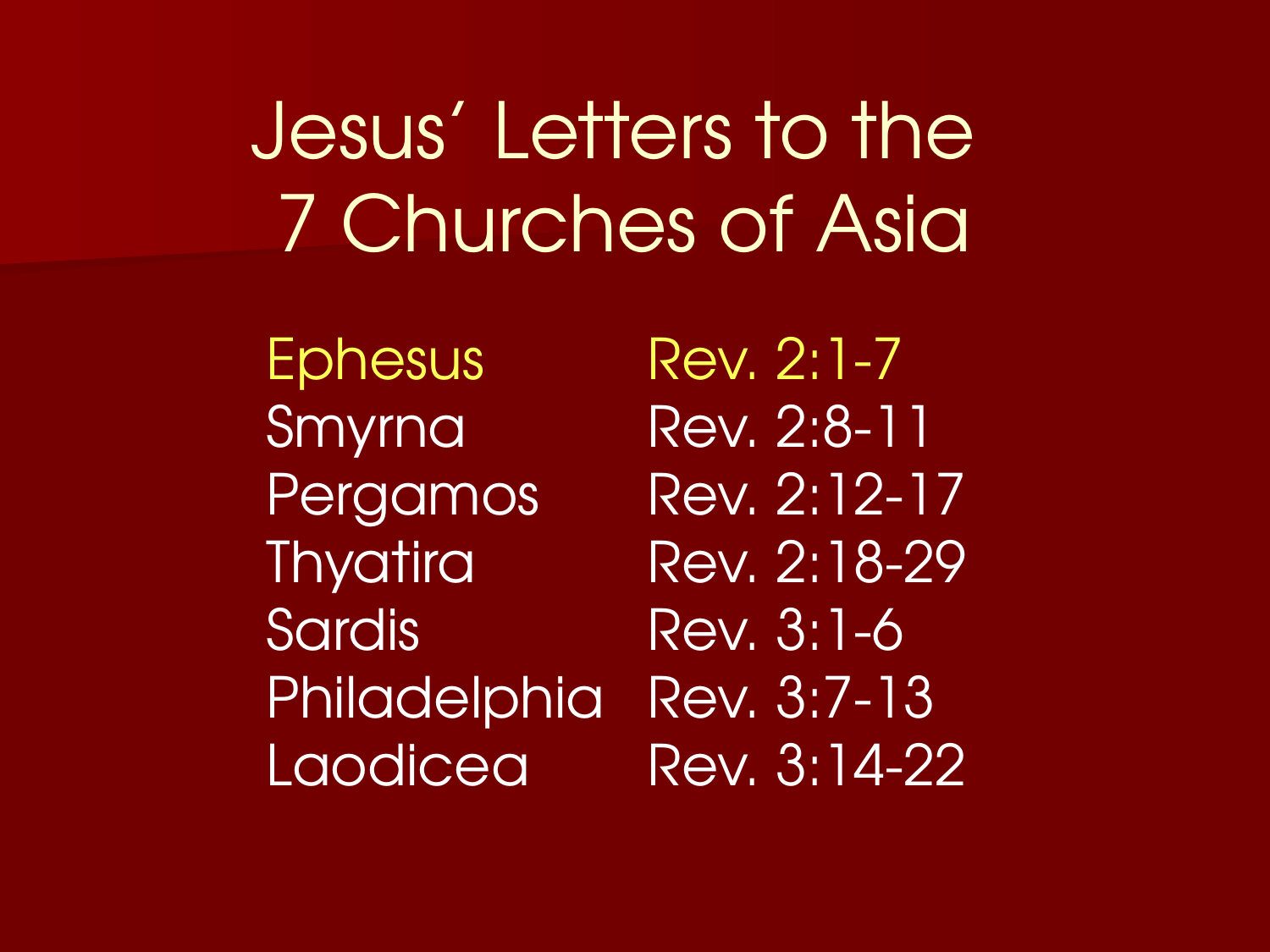

# Jesus’ Letters to the 7 Churches of Asia
Ephesus  		Rev. 2:1-7
Smyrna		Rev. 2:8-11
Pergamos 	Rev. 2:12-17
Thyatira		Rev. 2:18-29
Sardis		Rev. 3:1-6
Philadelphia	Rev. 3:7-13
Laodicea	Rev. 3:14-22